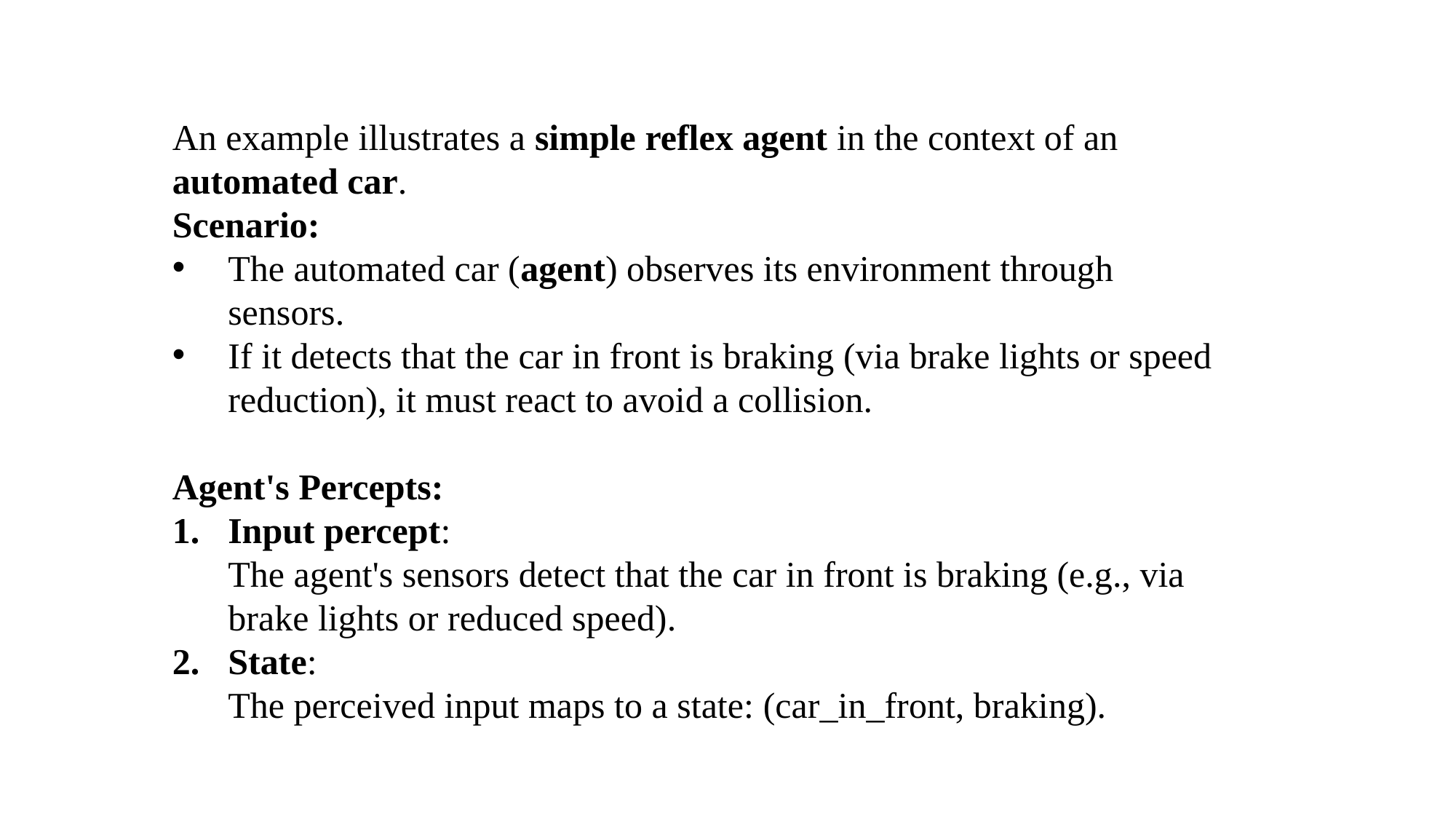

An example illustrates a simple reflex agent in the context of an automated car.
Scenario:
The automated car (agent) observes its environment through sensors.
If it detects that the car in front is braking (via brake lights or speed reduction), it must react to avoid a collision.

Agent's Percepts:
Input percept:
The agent's sensors detect that the car in front is braking (e.g., via brake lights or reduced speed).
State:
The perceived input maps to a state: (car_in_front, braking).